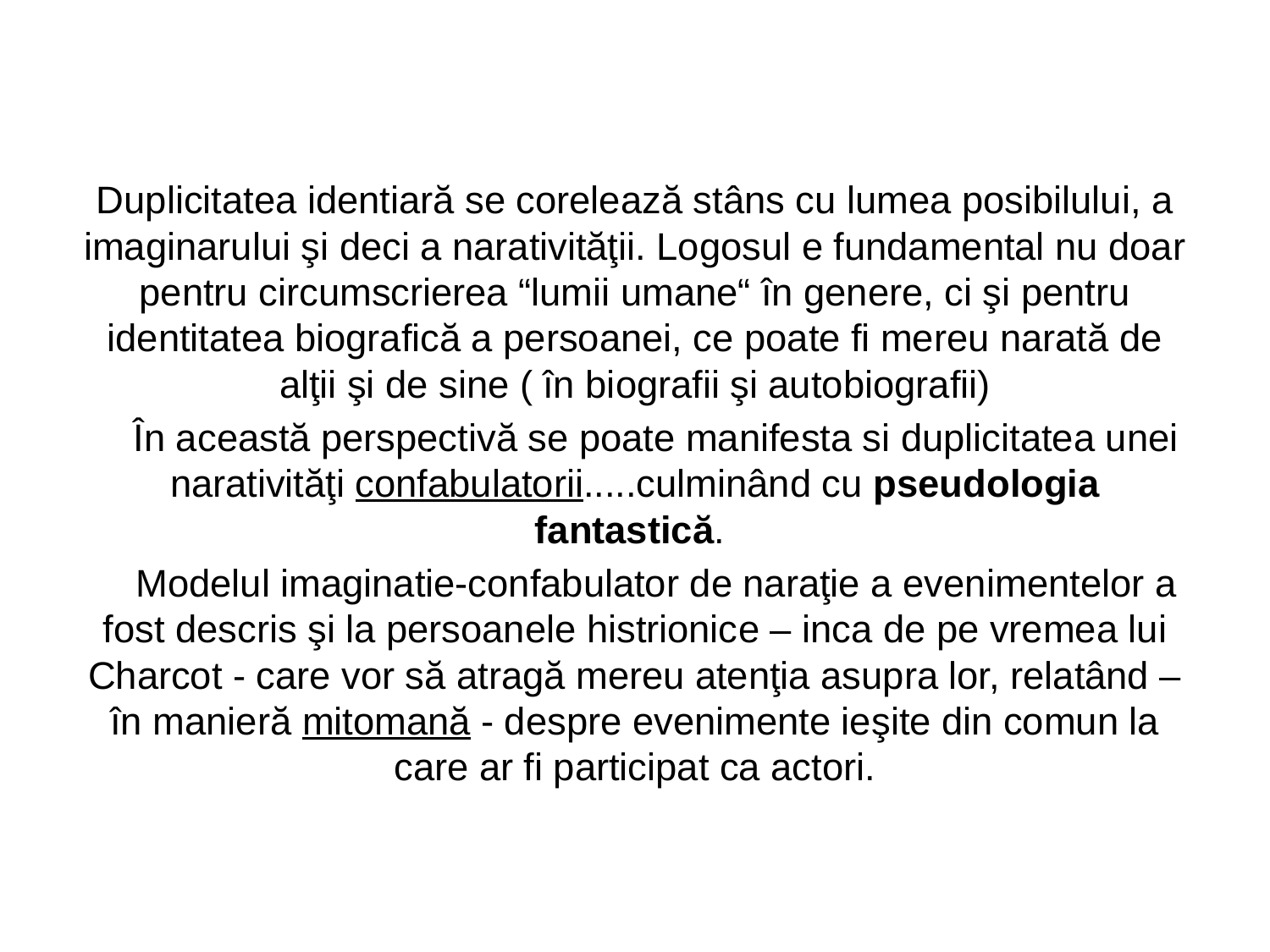

Duplicitatea identiară se corelează stâns cu lumea posibilului, a imaginarului şi deci a narativităţii. Logosul e fundamental nu doar pentru circumscrierea “lumii umane“ în genere, ci şi pentru identitatea biografică a persoanei, ce poate fi mereu narată de alţii şi de sine ( în biografii şi autobiografii)
    În această perspectivă se poate manifesta si duplicitatea unei narativităţi confabulatorii.....culminând cu pseudologia fantastică.
    Modelul imaginatie-confabulator de naraţie a evenimentelor a fost descris şi la persoanele histrionice – inca de pe vremea lui Charcot - care vor să atragă mereu atenţia asupra lor, relatând – în manieră mitomană - despre evenimente ieşite din comun la care ar fi participat ca actori.